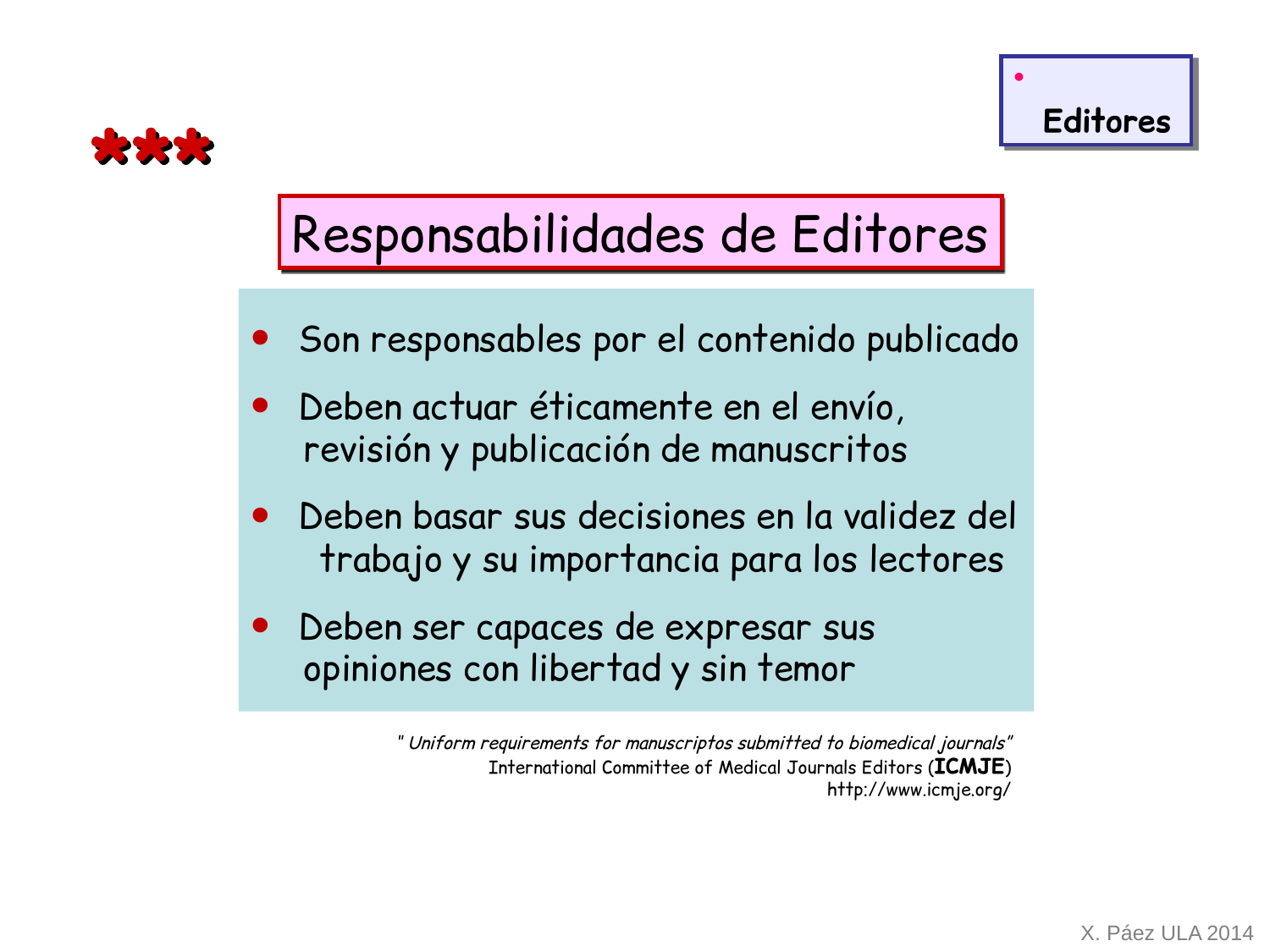

Editores
***
Responsabilidades de Editores

Son responsables por el contenido publicado

Deben actuar éticamente en el envío,
     revisión y publicación de manuscritos

Deben basar sus decisiones en la validez del   trabajo y su importancia para los lectores

Deben ser capaces de expresar sus
     opiniones con libertad y sin temor

“ Uniform requirements for manuscriptos submitted to biomedical journals”
International Committee of Medical Journals Editors (ICMJE)
http://www.icmje.org/
X. Páez ULA 2014